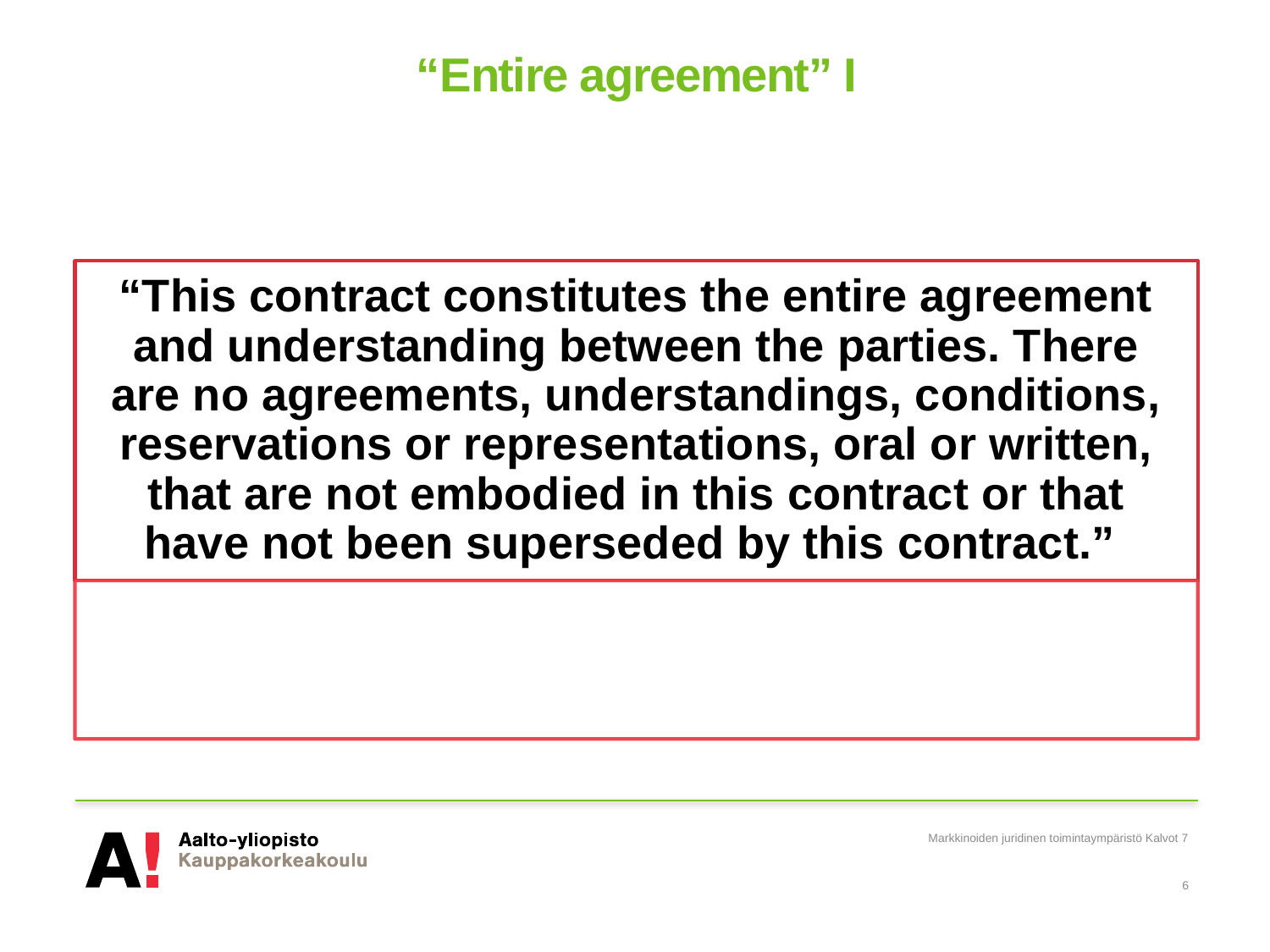

# “Entire agreement” I
“This contract constitutes the entire agreement and understanding between the parties. There are no agreements, understandings, conditions, reservations or representations, oral or written, that are not embodied in this contract or that have not been superseded by this contract.”
Markkinoiden juridinen toimintaympäristö Kalvot 7
6